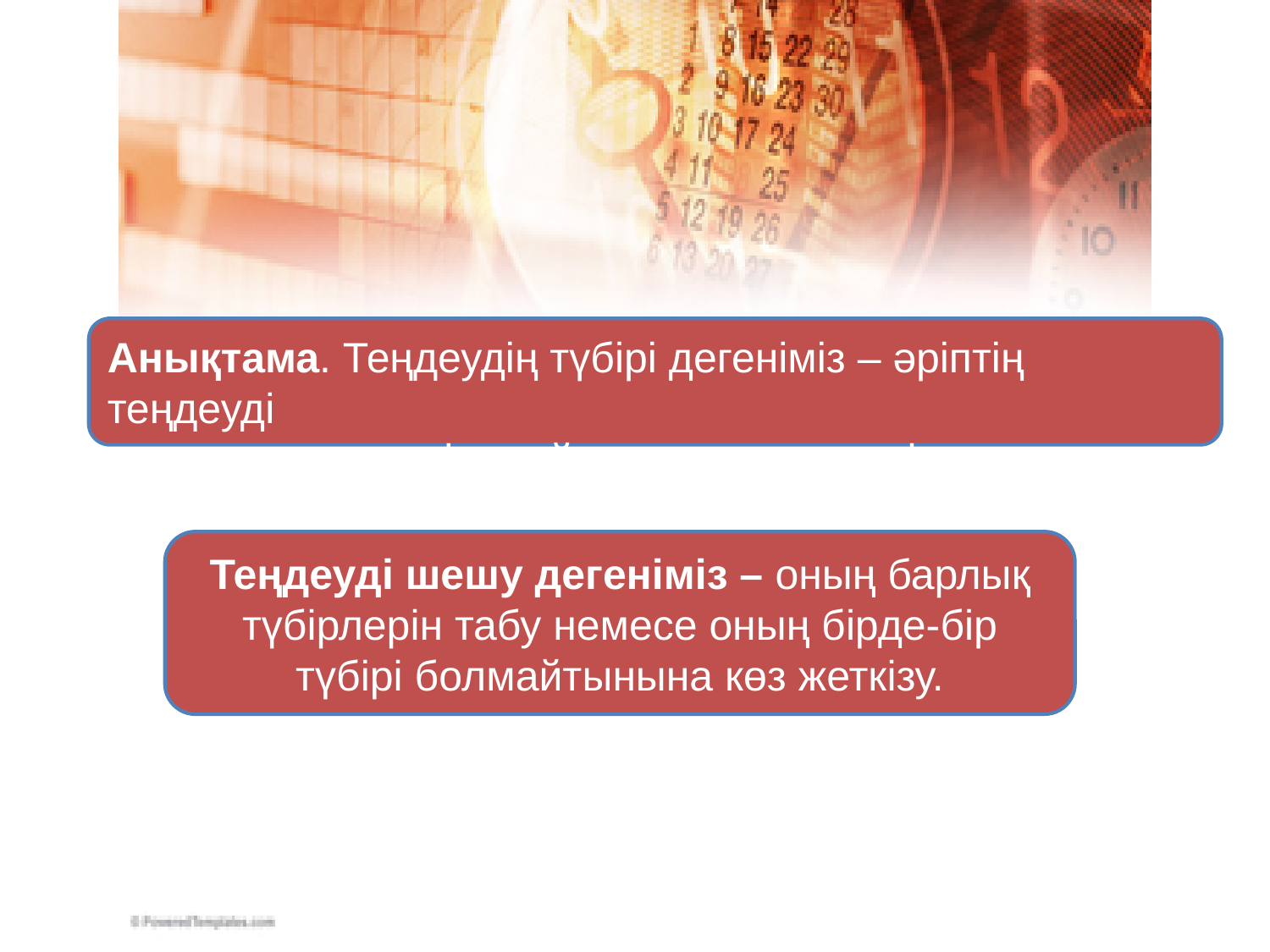

Анықтама. Теңдеудің түбірі дегеніміз – әріптің теңдеуді
 тура санды теңдікке айналдыратын мәні.
Теңдеуді шешу дегеніміз – оның барлық түбірлерін табу немесе оның бірде-бір түбірі болмайтынына көз жеткізу.